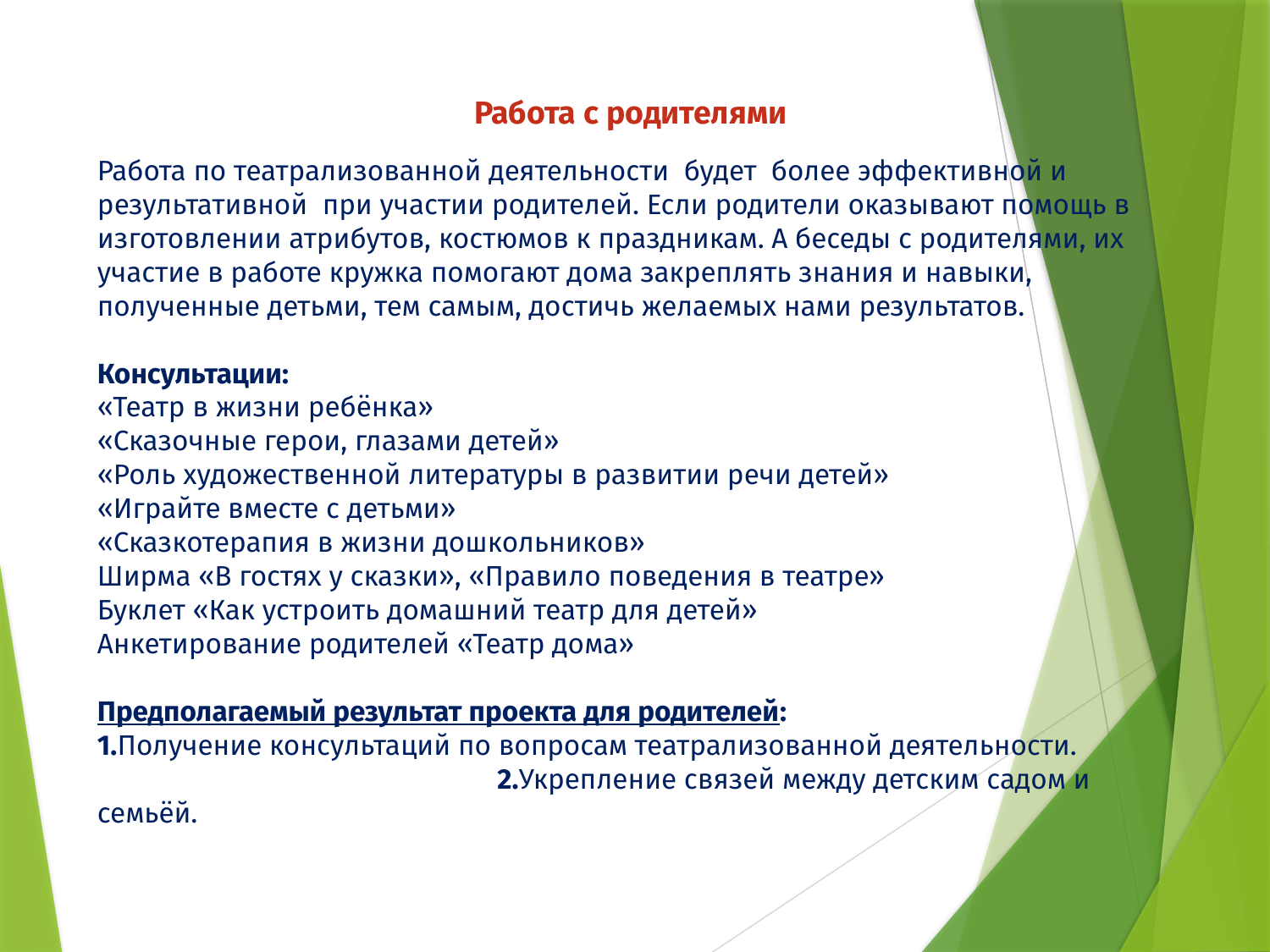

Работа по театрализованной деятельности  будет  более эффективной и результативной  при участии родителей. Если родители оказывают помощь в изготовлении атрибутов, костюмов к праздникам. А беседы с родителями, их участие в работе кружка помогают дома закреплять знания и навыки, полученные детьми, тем самым, достичь желаемых нами результатов.

Консультации:
«Театр в жизни ребёнка»
«Сказочные герои, глазами детей»
«Роль художественной литературы в развитии речи детей»
«Играйте вместе с детьми»
«Сказкотерапия в жизни дошкольников»
Ширма «В гостях у сказки», «Правило поведения в театре»
Буклет «Как устроить домашний театр для детей»
Анкетирование родителей «Театр дома»

Предполагаемый результат проекта для родителей:
1.Получение консультаций по вопросам театрализованной деятельности.                                                              2.Укрепление связей между детским садом и семьёй.
              Работа с родителями